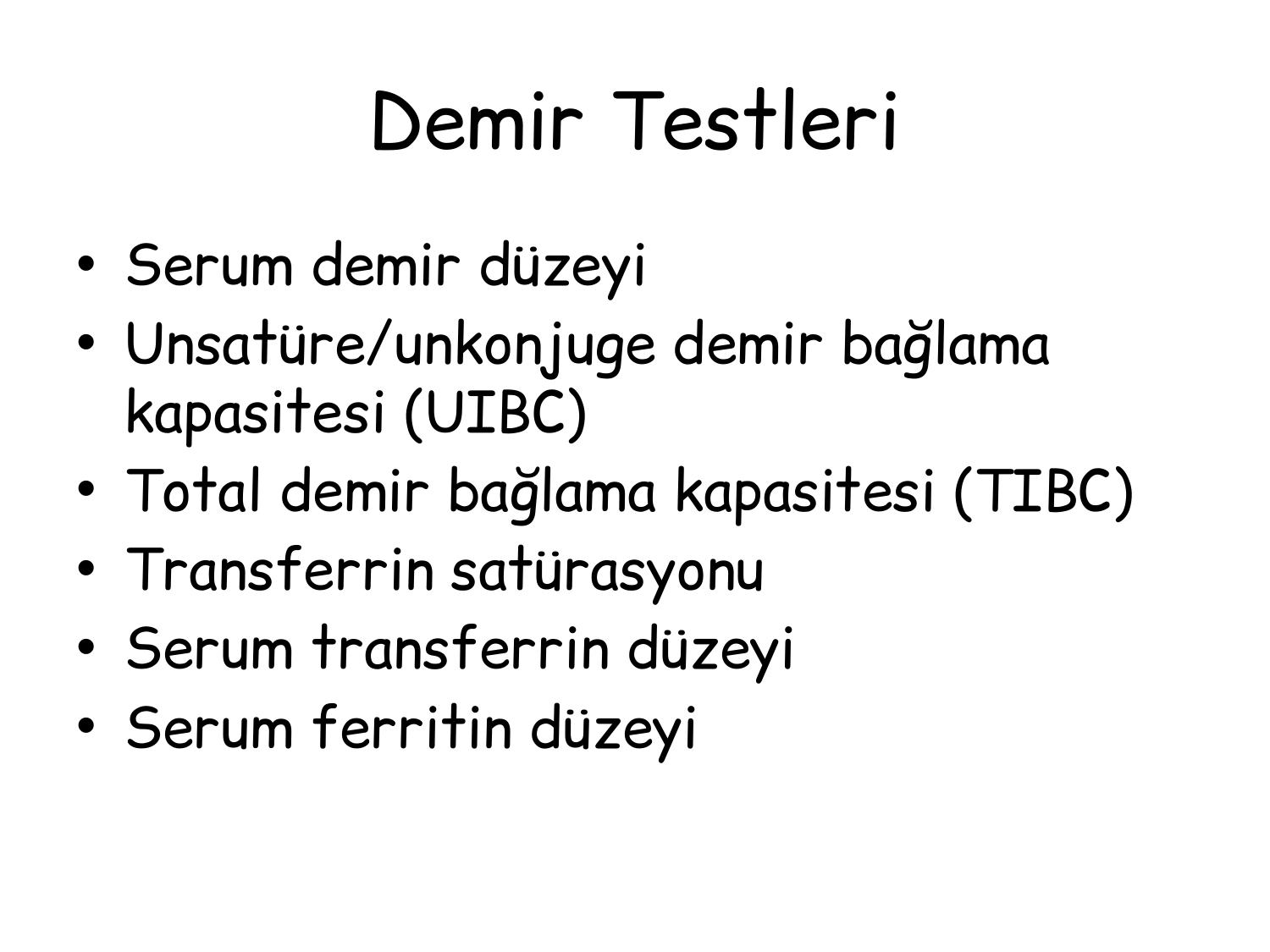

# Demir Testleri
Serum demir düzeyi
Unsatüre/unkonjuge demir bağlama kapasitesi (UIBC)
Total demir bağlama kapasitesi (TIBC)
Transferrin satürasyonu
Serum transferrin düzeyi
Serum ferritin düzeyi